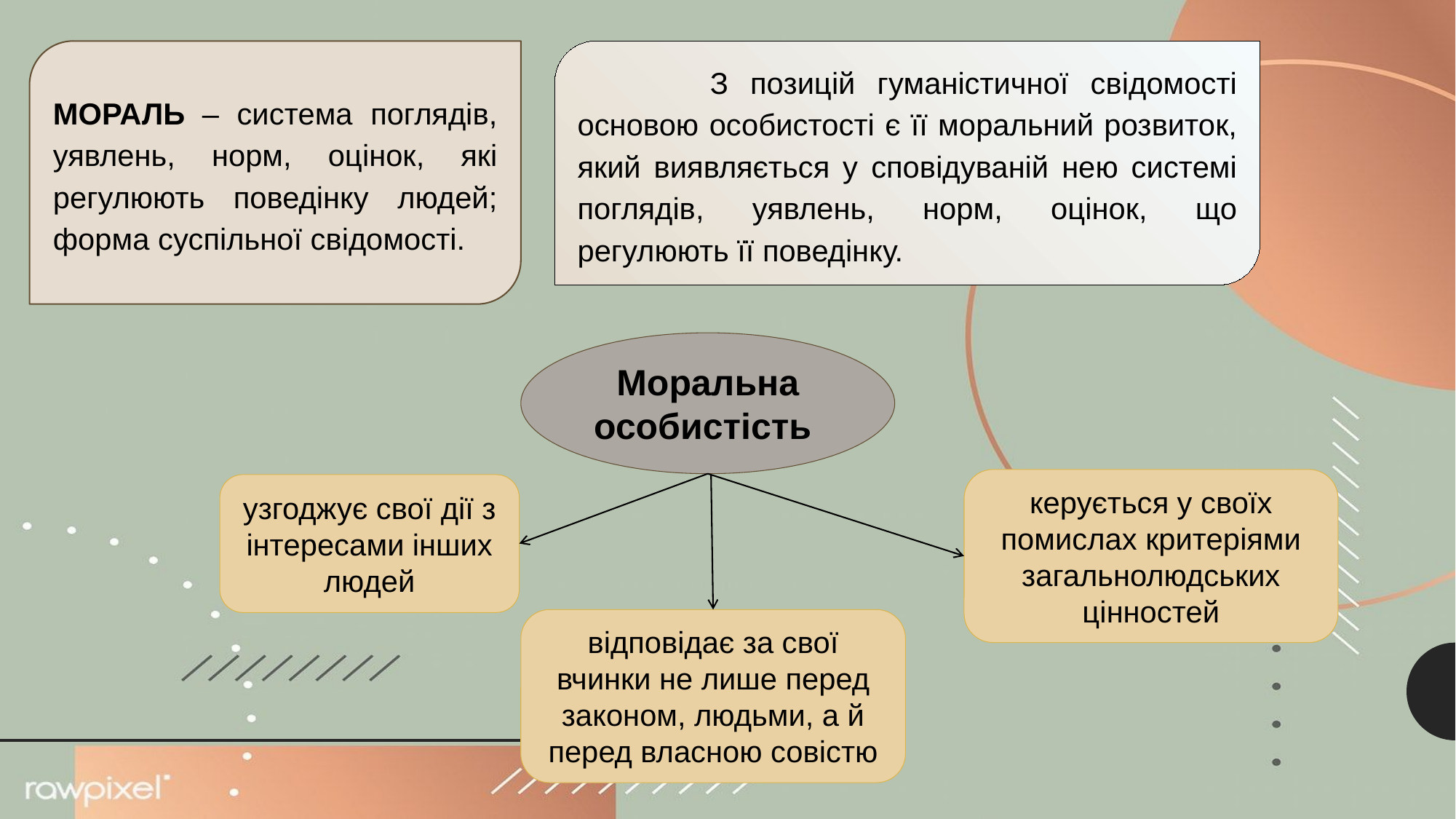

МОРАЛЬ – система поглядів, уявлень, норм, оцінок, які регулюють поведінку людей; форма суспільної свідомості.
      З позицій гуманістичної свідомості основою особистості є її моральний розвиток, який виявляється у сповідуваній нею системі поглядів, уявлень, норм, оцінок, що регулюють її поведінку.
Моральна особистість
керується у своїх помислах критеріями загальнолюдських цінностей
узгоджує свої дії з інтересами інших людей
відповідає за свої вчинки не лише перед законом, людьми, а й перед власною совістю